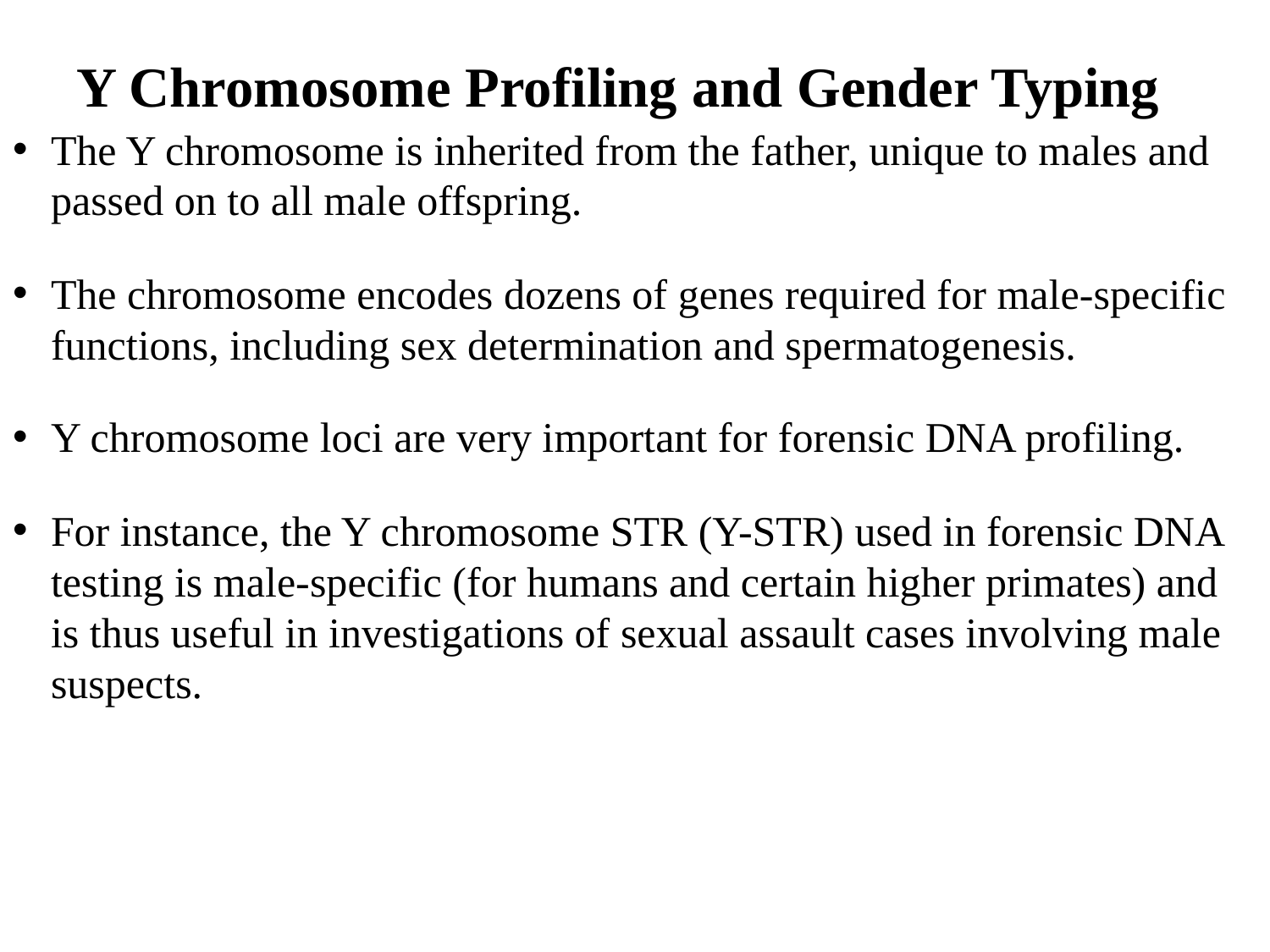

# Y Chromosome Profiling and Gender Typing
The Y chromosome is inherited from the father, unique to males and  passed on to all male offspring.
The chromosome encodes dozens of genes required for male-specific functions, including sex determination and spermatogenesis.
Y chromosome loci are very important for forensic DNA profiling.
For instance, the Y chromosome STR (Y-STR) used in forensic DNA testing is male-specific (for humans and certain higher primates) and is thus useful in investigations of sexual assault cases involving male suspects.